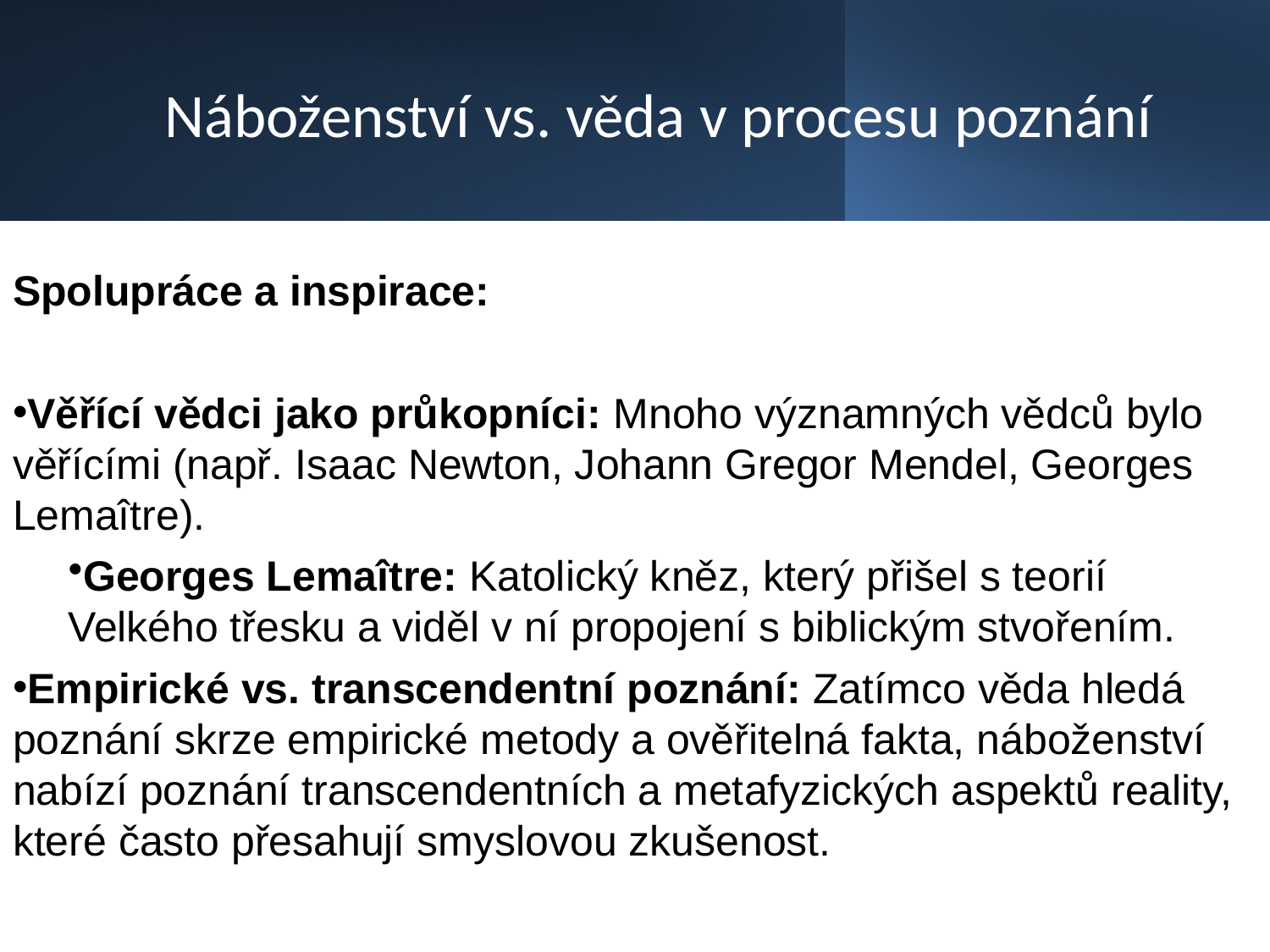

# Náboženství vs. věda v procesu poznání
Spolupráce a inspirace:

Věřící vědci jako průkopníci: Mnoho významných vědců bylo věřícími (např. Isaac Newton, Johann Gregor Mendel, Georges Lemaître).
Georges Lemaître: Katolický kněz, který přišel s teorií Velkého třesku a viděl v ní propojení s biblickým stvořením.
Empirické vs. transcendentní poznání: Zatímco věda hledá poznání skrze empirické metody a ověřitelná fakta, náboženství nabízí poznání transcendentních a metafyzických aspektů reality, které často přesahují smyslovou zkušenost.